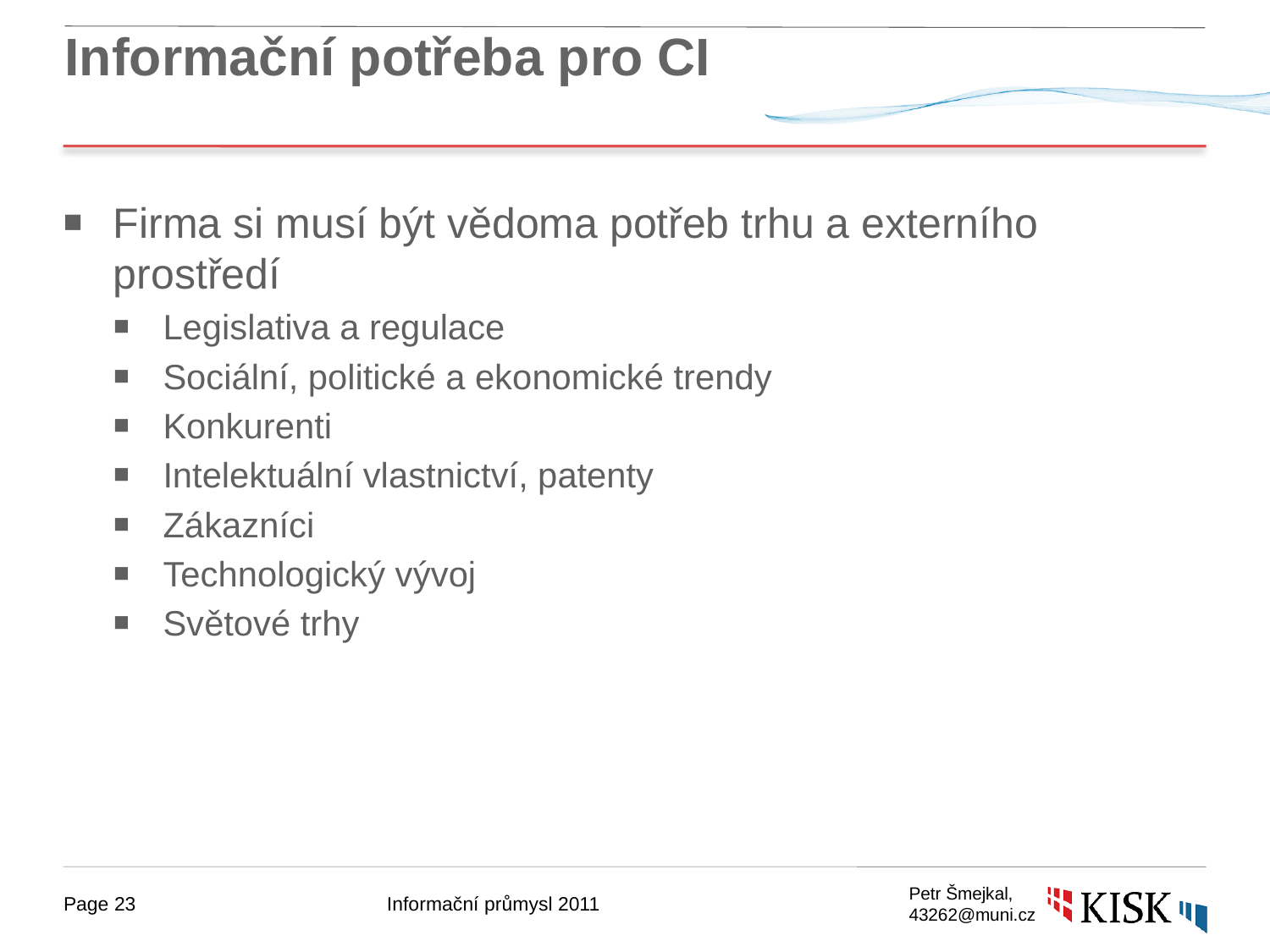

# Informační potřeba pro CI
Firma si musí být vědoma potřeb trhu a externího prostředí
Legislativa a regulace
Sociální, politické a ekonomické trendy
Konkurenti
Intelektuální vlastnictví, patenty
Zákazníci
Technologický vývoj
Světové trhy